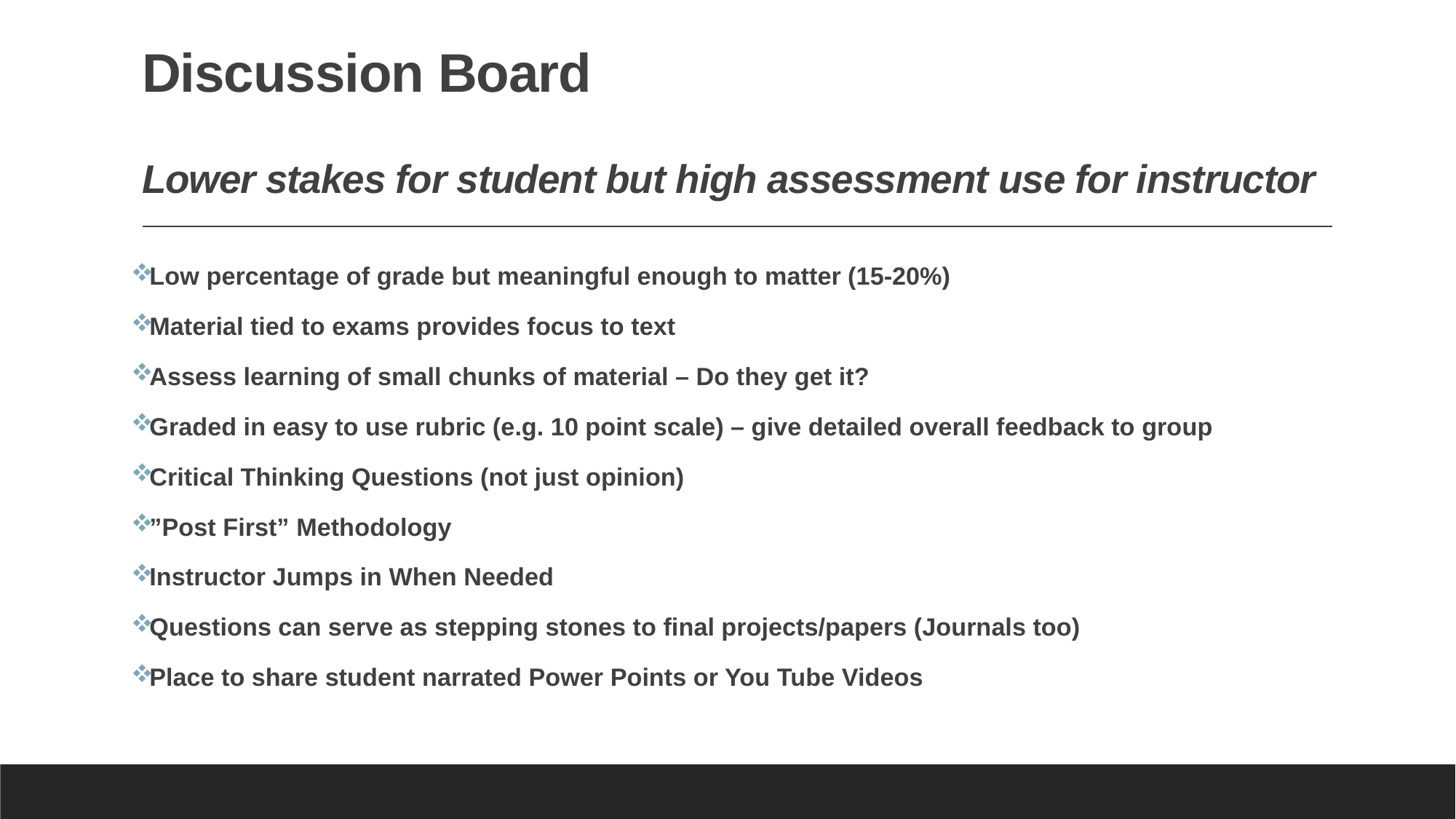

# Discussion Board Lower stakes for student but high assessment use for instructor
Low percentage of grade but meaningful enough to matter (15-20%)
Material tied to exams provides focus to text
Assess learning of small chunks of material – Do they get it?
Graded in easy to use rubric (e.g. 10 point scale) – give detailed overall feedback to group
Critical Thinking Questions (not just opinion)
”Post First” Methodology
Instructor Jumps in When Needed
Questions can serve as stepping stones to final projects/papers (Journals too)
Place to share student narrated Power Points or You Tube Videos